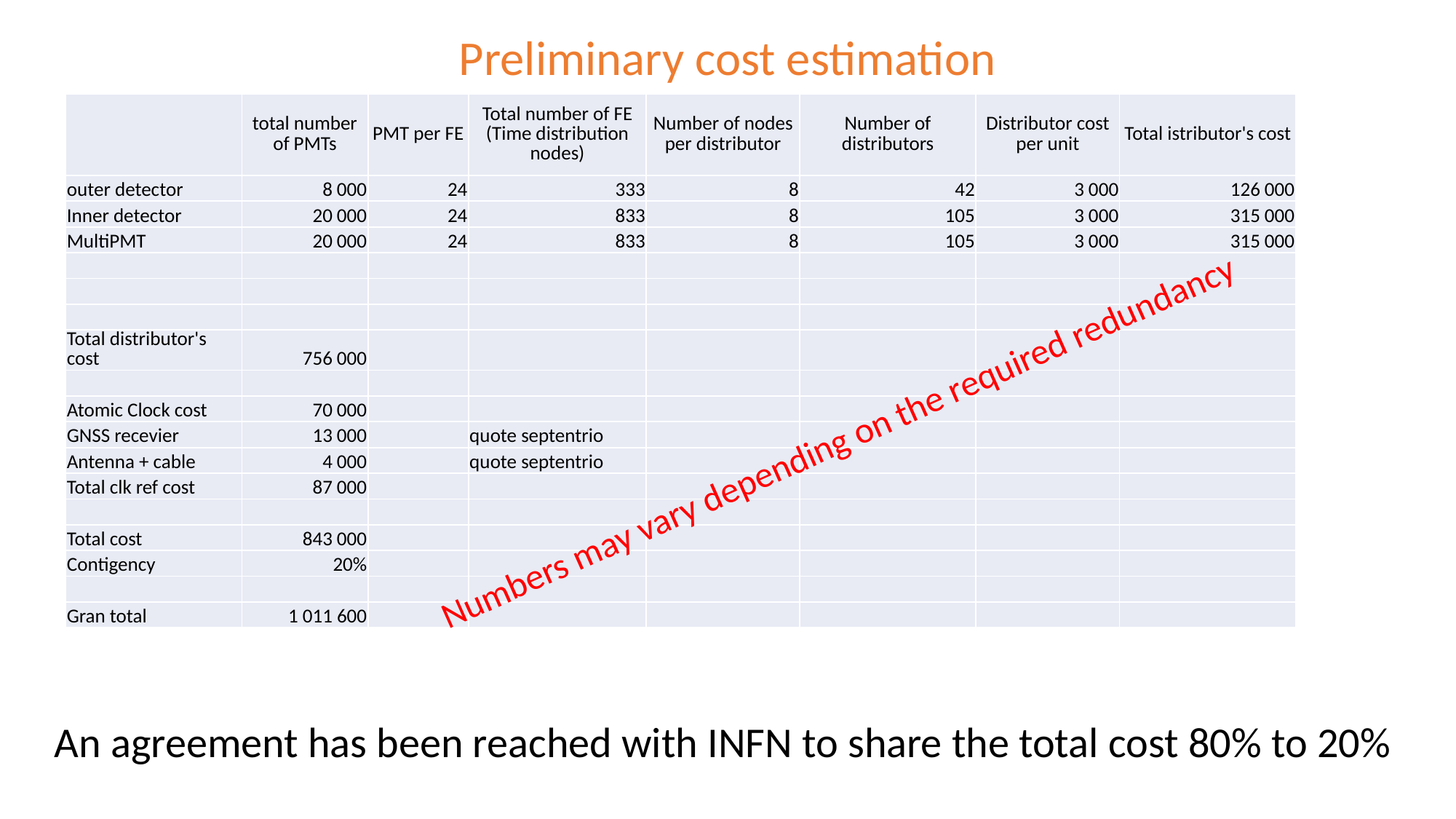

# Preliminary cost estimation
|  | total number of PMTs | PMT per FE | Total number of FE (Time distribution nodes) | Number of nodes per distributor | Number of distributors | Distributor cost per unit | Total istributor's cost |
| --- | --- | --- | --- | --- | --- | --- | --- |
| outer detector | 8 000 | 24 | 333 | 8 | 42 | 3 000 | 126 000 |
| Inner detector | 20 000 | 24 | 833 | 8 | 105 | 3 000 | 315 000 |
| MultiPMT | 20 000 | 24 | 833 | 8 | 105 | 3 000 | 315 000 |
|  |  |  |  |  |  |  |  |
|  |  |  |  |  |  |  |  |
|  |  |  |  |  |  |  |  |
| Total distributor's cost | 756 000 |  |  |  |  |  |  |
|  |  |  |  |  |  |  |  |
| Atomic Clock cost | 70 000 |  |  |  |  |  |  |
| GNSS recevier | 13 000 |  | quote septentrio |  |  |  |  |
| Antenna + cable | 4 000 |  | quote septentrio |  |  |  |  |
| Total clk ref cost | 87 000 |  |  |  |  |  |  |
|  |  |  |  |  |  |  |  |
| Total cost | 843 000 |  |  |  |  |  |  |
| Contigency | 20% |  |  |  |  |  |  |
|  |  |  |  |  |  |  |  |
| Gran total | 1 011 600 |  |  |  |  |  |  |
Numbers may vary depending on the required redundancy
An agreement has been reached with INFN to share the total cost 80% to 20%